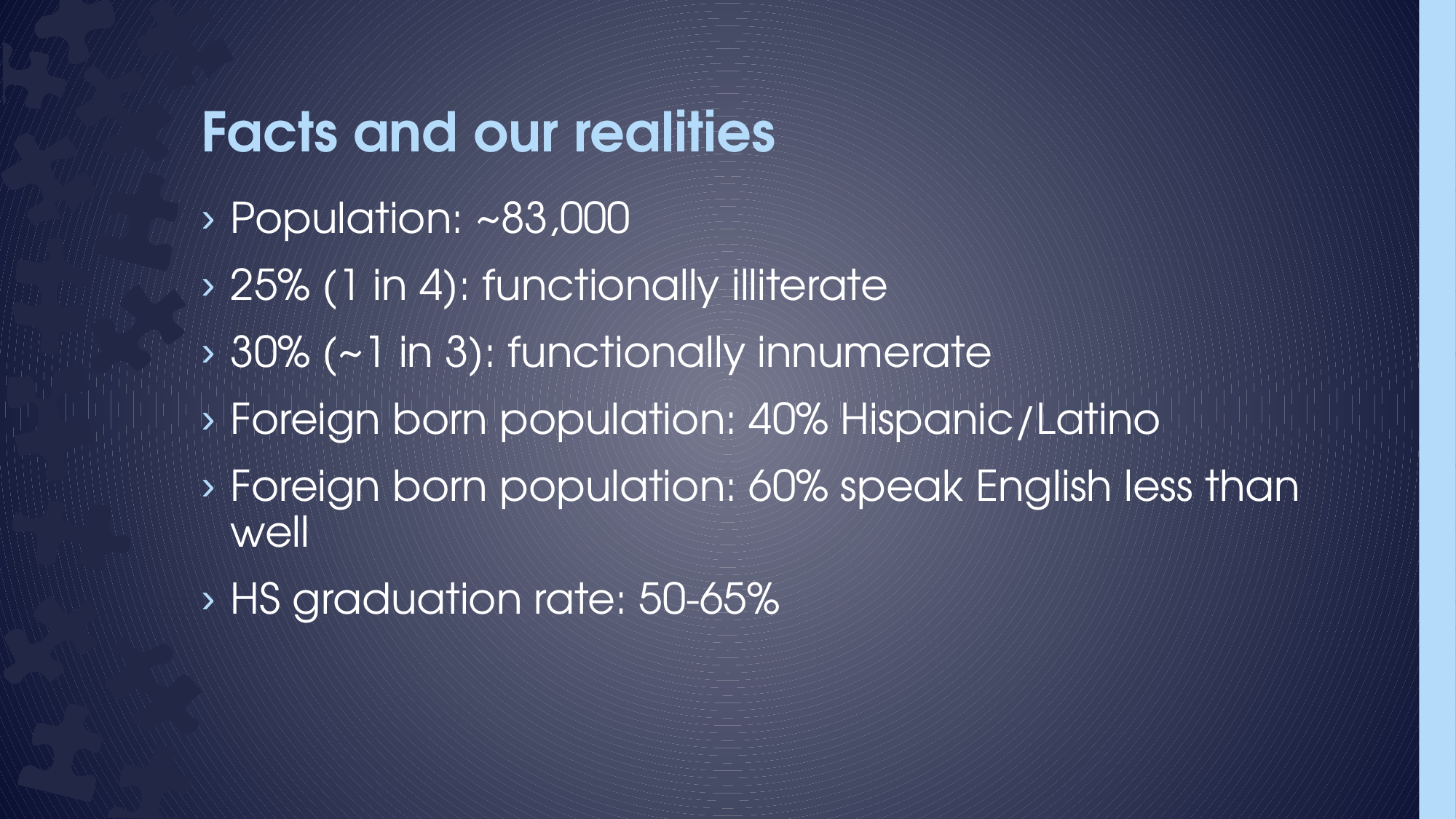

# Facts and our realities
Population: ~83,000
25% (1 in 4): functionally illiterate
30% (~1 in 3): functionally innumerate
Foreign born population: 40% Hispanic/Latino
Foreign born population: 60% speak English less than well
HS graduation rate: 50-65%